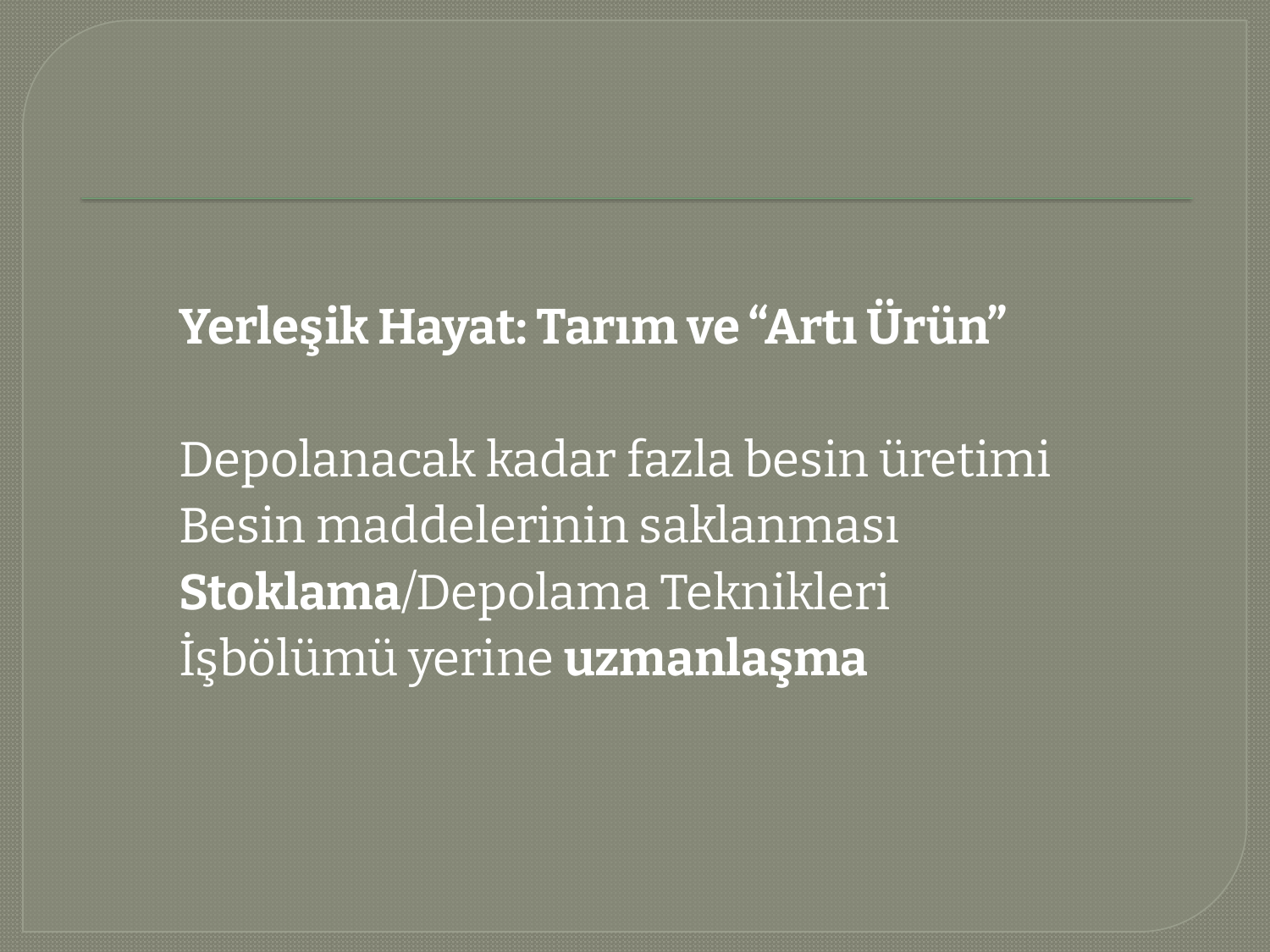

#

Yerleşik Hayat: Tarım ve “Artı Ürün”

Depolanacak kadar fazla besin üretimi
Besin maddelerinin saklanması
Stoklama/Depolama Teknikleri
İşbölümü yerine uzmanlaşma